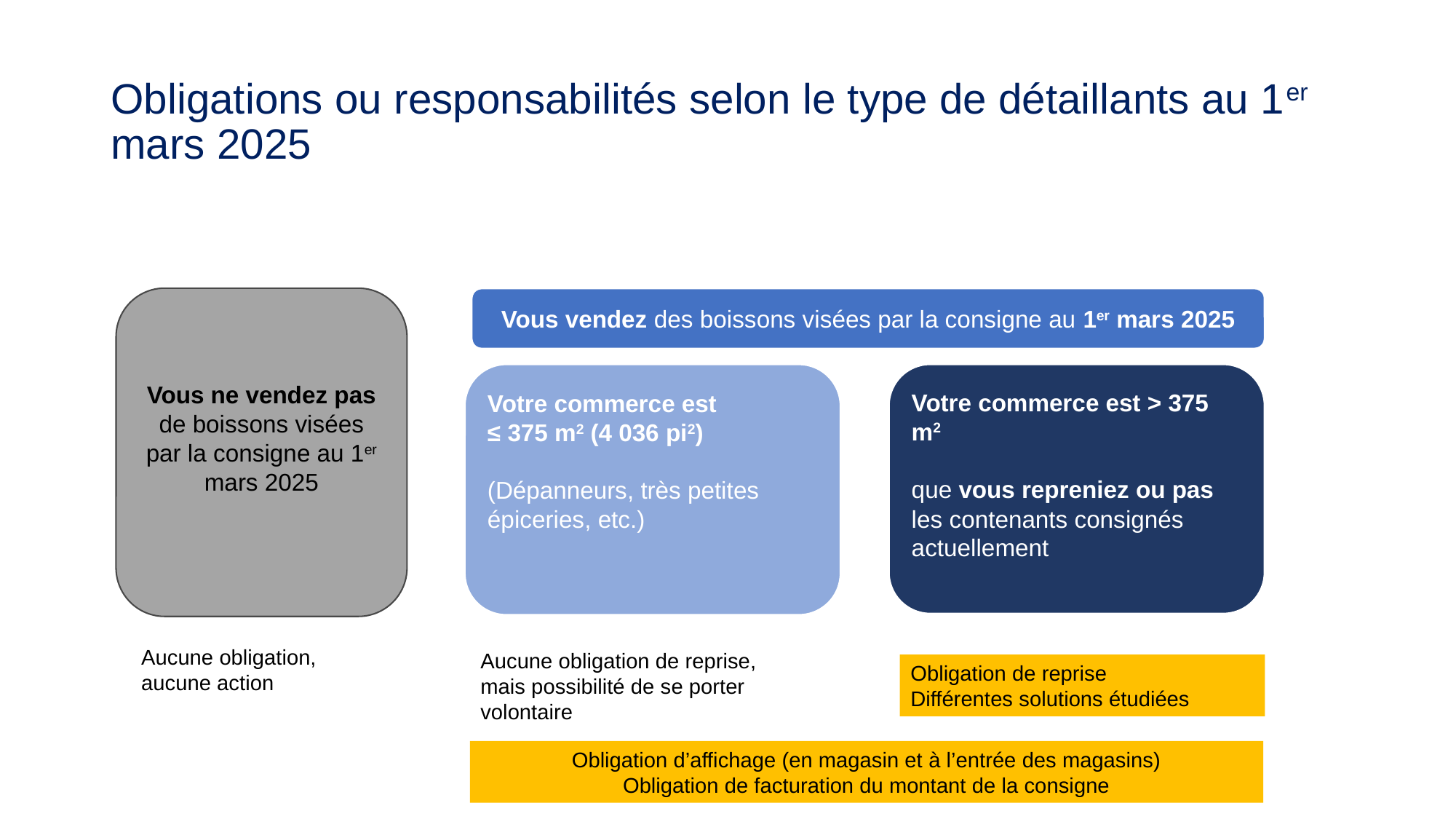

# Obligations ou responsabilités selon le type de détaillants au 1er mars 2025
Vous ne vendez pas de boissons visées par la consigne au 1er mars 2025

Vous vendez des boissons visées par la consigne au 1er mars 2025
Votre commerce est
≤ 375 m2 (4 036 pi2)

(Dépanneurs, très petites épiceries, etc.)

Votre commerce est > 375 m2

que vous repreniez ou pas les contenants consignés actuellement

Aucune obligation, aucune action
Aucune obligation de reprise, mais possibilité de se porter volontaire
Obligation de reprise
Différentes solutions étudiées
Obligation d’affichage (en magasin et à l’entrée des magasins)
Obligation de facturation du montant de la consigne